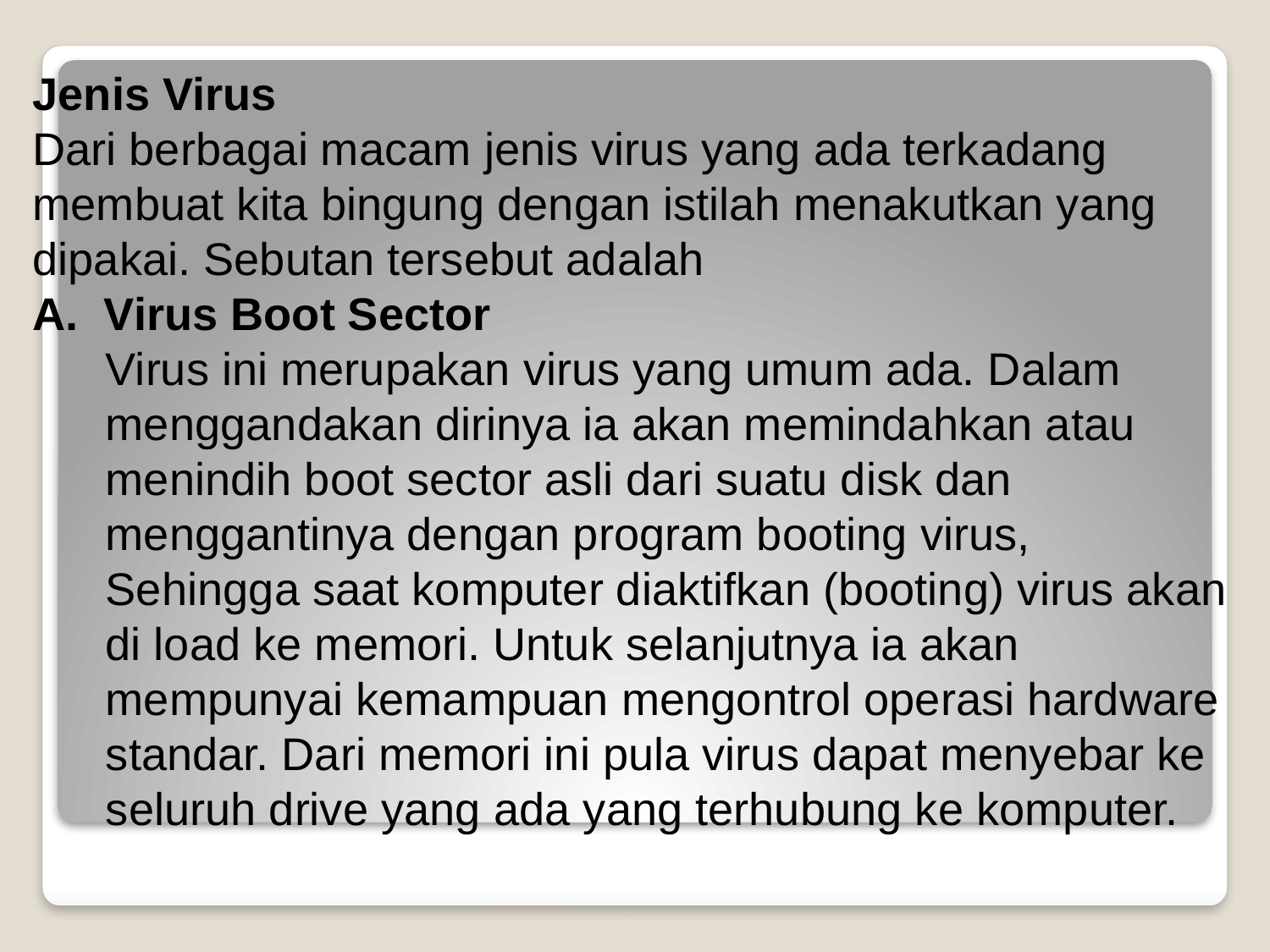

Jenis Virus
Dari berbagai macam jenis virus yang ada terkadang membuat kita bingung dengan istilah menakutkan yang dipakai. Sebutan tersebut adalah
Virus Boot Sector
Virus ini merupakan virus yang umum ada. Dalam menggandakan dirinya ia akan memindahkan atau menindih boot sector asli dari suatu disk dan menggantinya dengan program booting virus, Sehingga saat komputer diaktifkan (booting) virus akan di load ke memori. Untuk selanjutnya ia akan mempunyai kemampuan mengontrol operasi hardware standar. Dari memori ini pula virus dapat menyebar ke seluruh drive yang ada yang terhubung ke komputer.